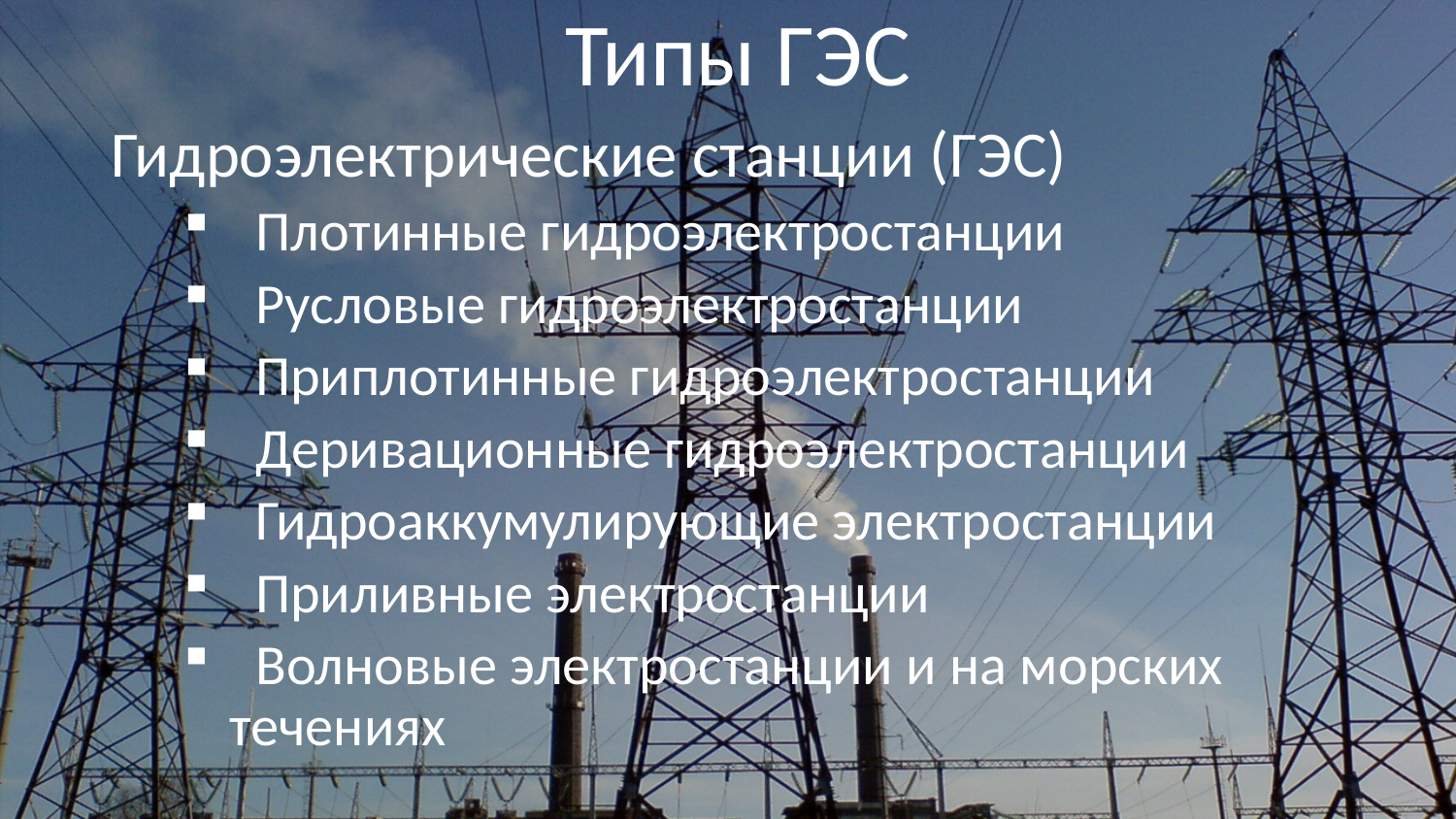

# Типы ГЭС
Гидроэлектрические станции (ГЭС)
  Плотинные гидроэлектростанции
  Русловые гидроэлектростанции
  Приплотинные гидроэлектростанции
  Деривационные гидроэлектростанции
  Гидроаккумулирующие электростанции
  Приливные электростанции
  Волновые электростанции и на морских течениях